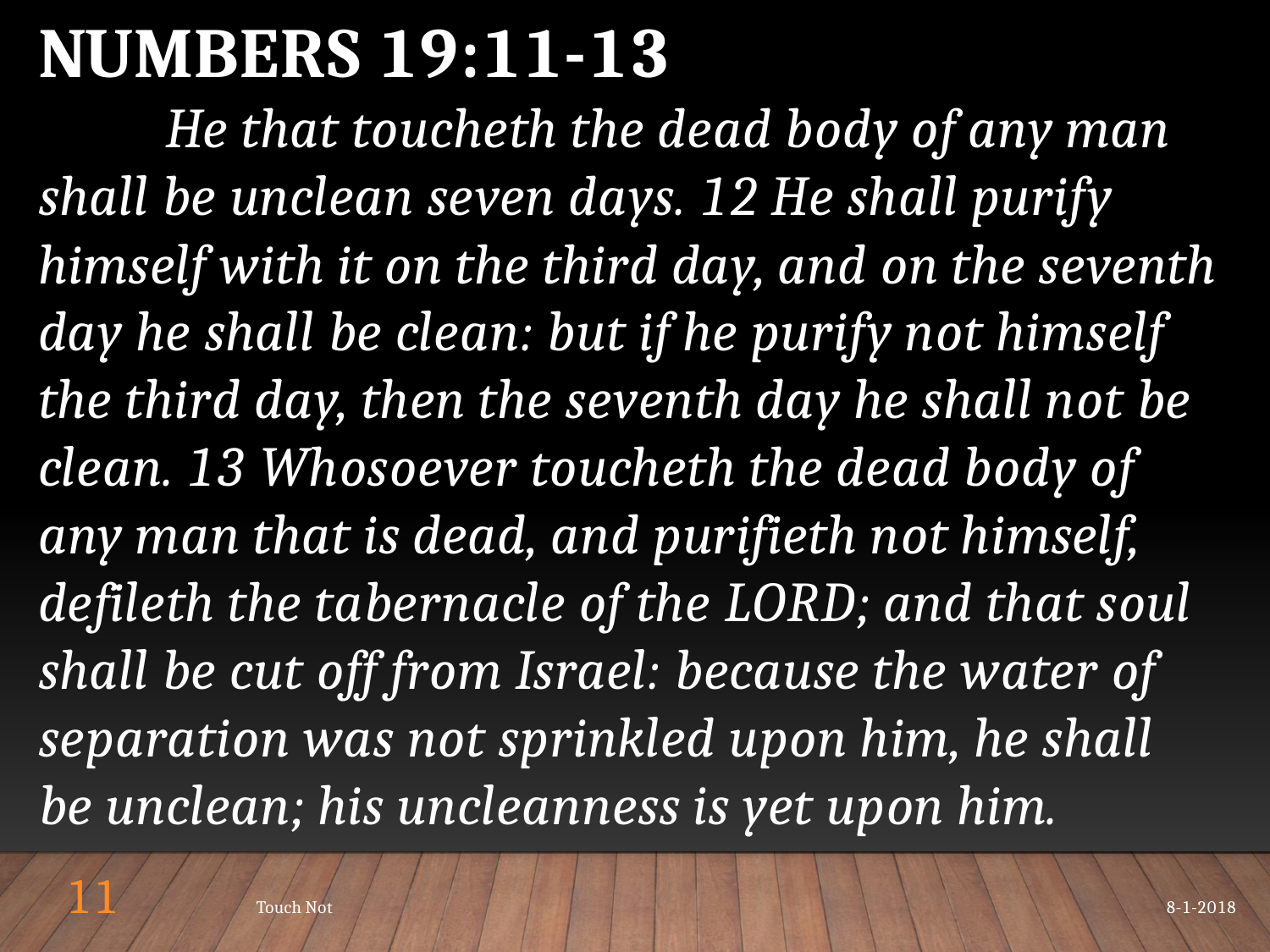

NUMBERS 19:11-13
	He that toucheth the dead body of any man shall be unclean seven days. 12 He shall purify himself with it on the third day, and on the seventh day he shall be clean: but if he purify not himself the third day, then the seventh day he shall not be clean. 13 Whosoever toucheth the dead body of any man that is dead, and purifieth not himself, defileth the tabernacle of the LORD; and that soul shall be cut off from Israel: because the water of separation was not sprinkled upon him, he shall be unclean; his uncleanness is yet upon him.
11
Touch Not
8-1-2018